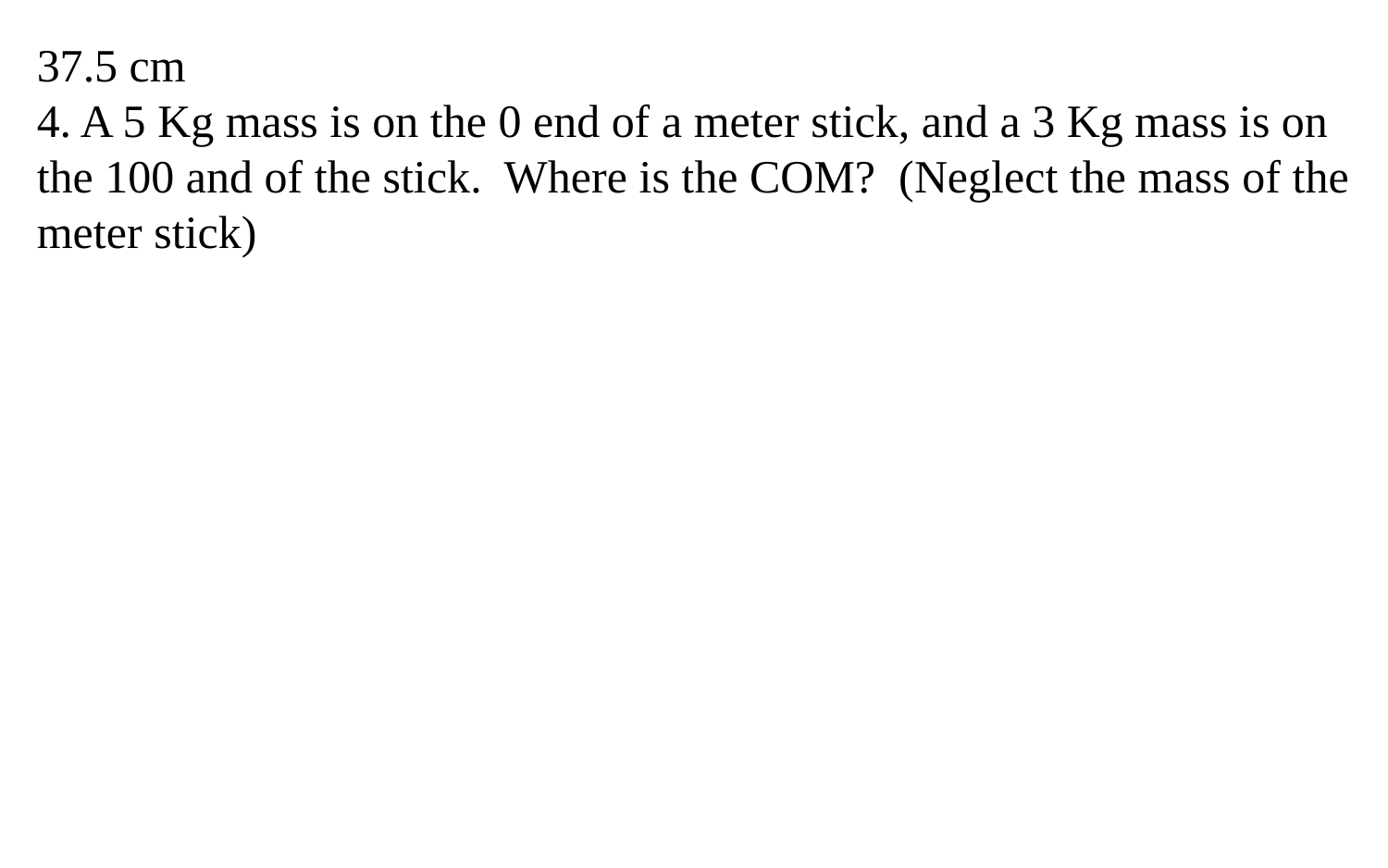

37.5 cm
4. A 5 Kg mass is on the 0 end of a meter stick, and a 3 Kg mass is on the 100 and of the stick.  Where is the COM?  (Neglect the mass of the meter stick)